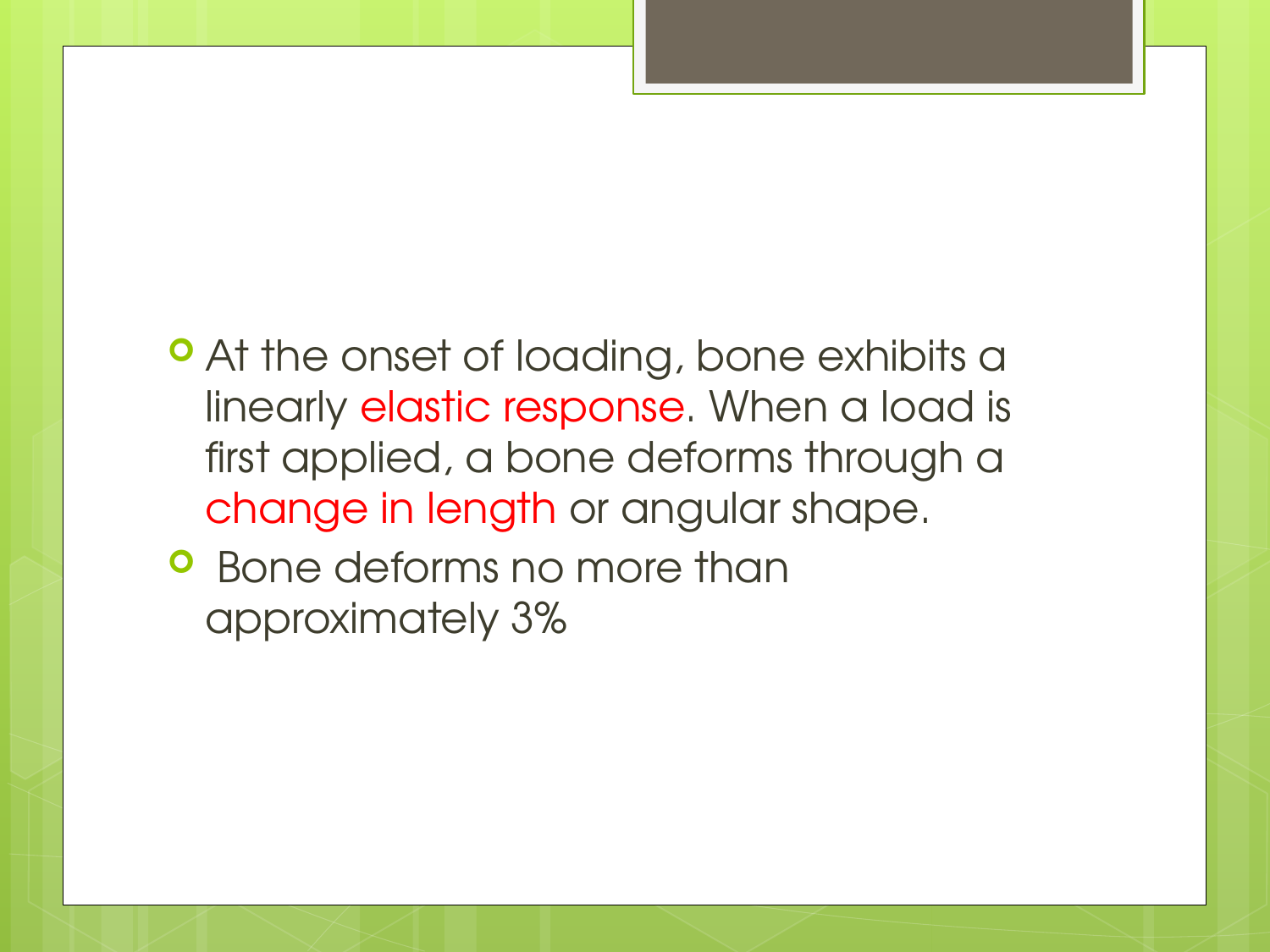

#
At the onset of loading, bone exhibits a linearly elastic response. When a load is first applied, a bone deforms through a change in length or angular shape.
 Bone deforms no more than approximately 3%